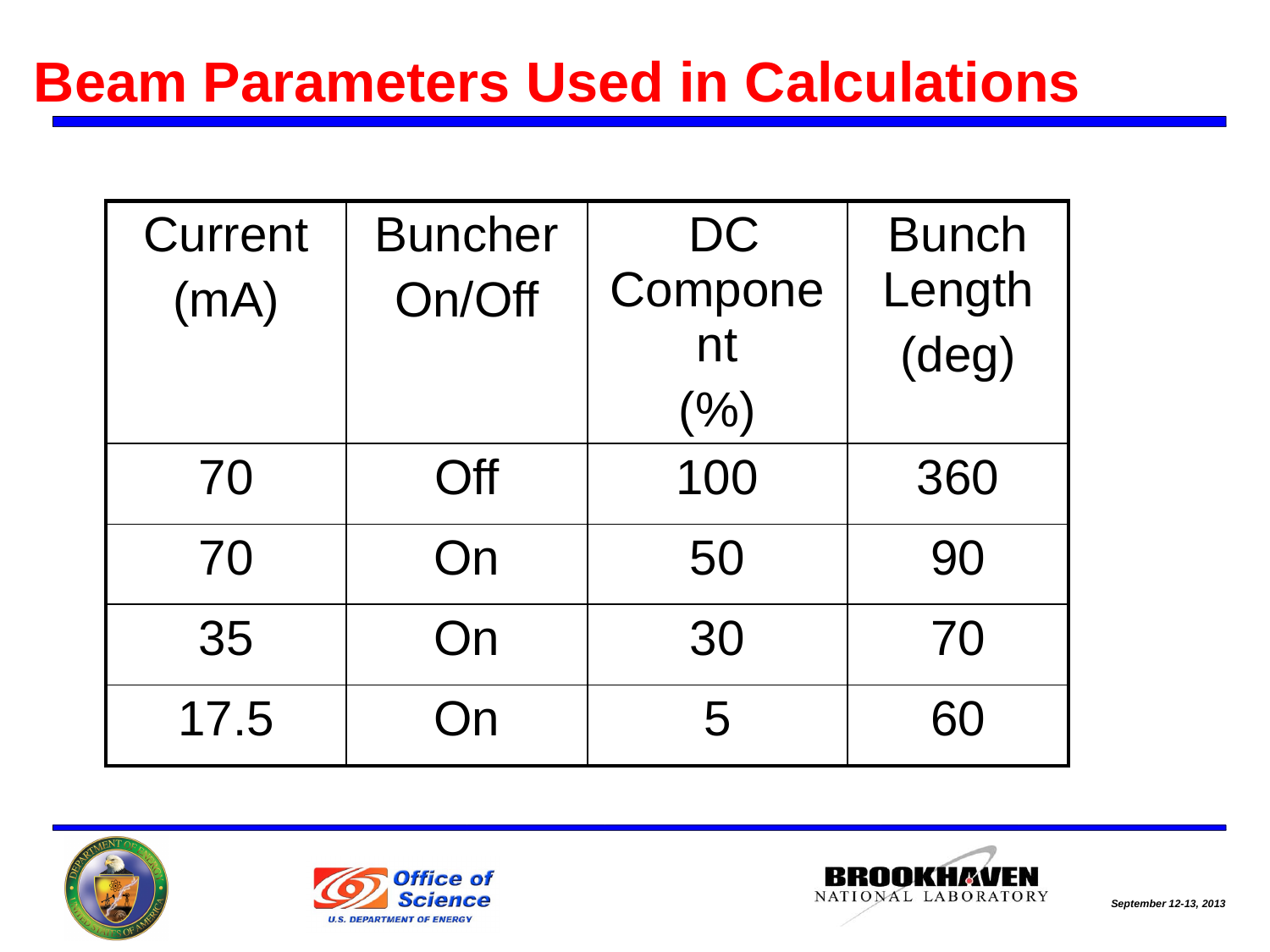

# Beam Parameters Used in Calculations
| Current (mA) | Buncher On/Off | DC Component (%) | Bunch Length (deg) |
| --- | --- | --- | --- |
| 70 | Off | 100 | 360 |
| 70 | On | 50 | 90 |
| 35 | On | 30 | 70 |
| 17.5 | On | 5 | 60 |